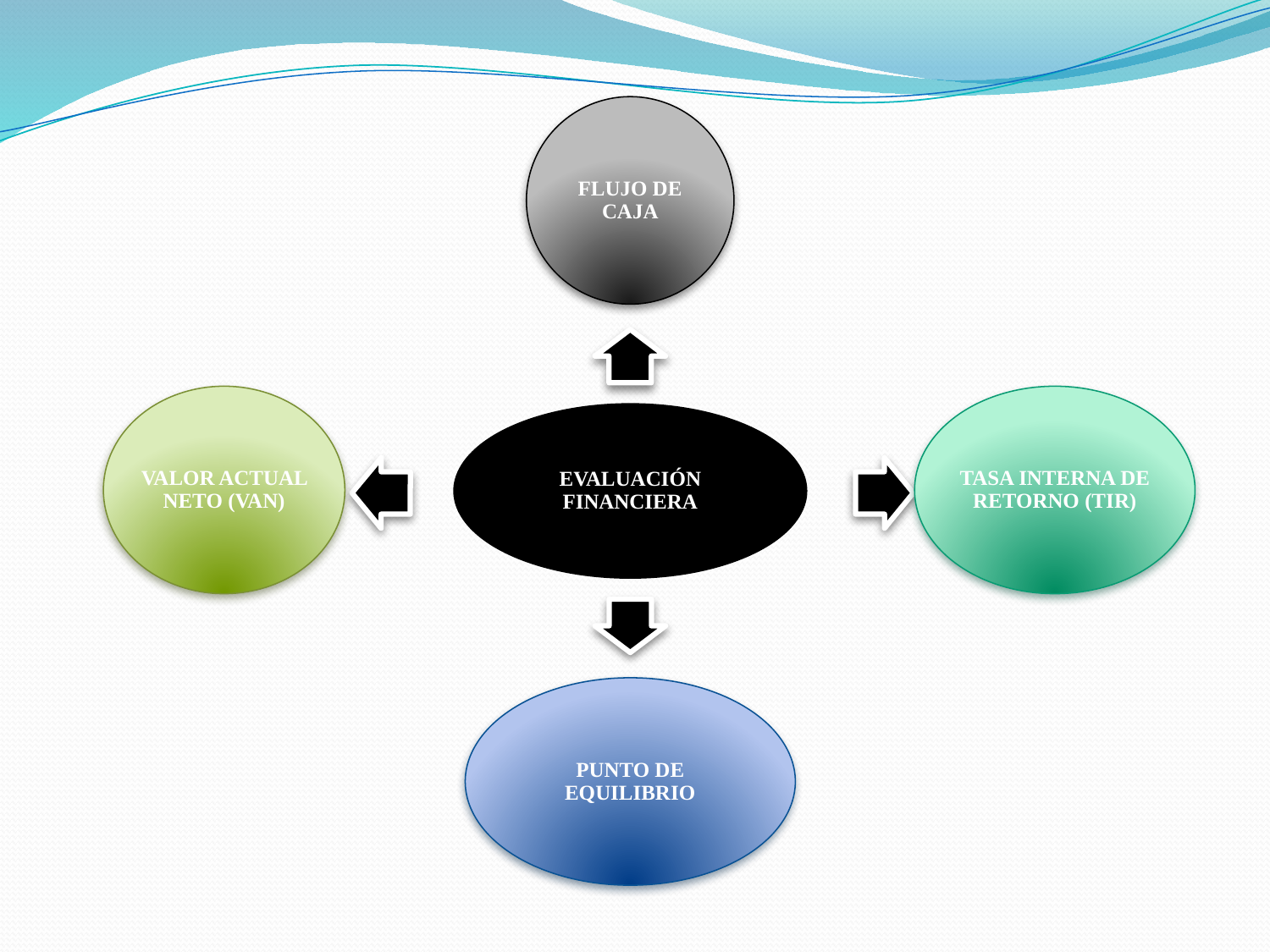

EVALUACIÓN FINANCIERA

FLUJO DE CAJA

TASA INTERNA DE RETORNO (TIR)

PUNTO DE EQUILIBRIO

VALOR ACTUAL NETO (VAN)